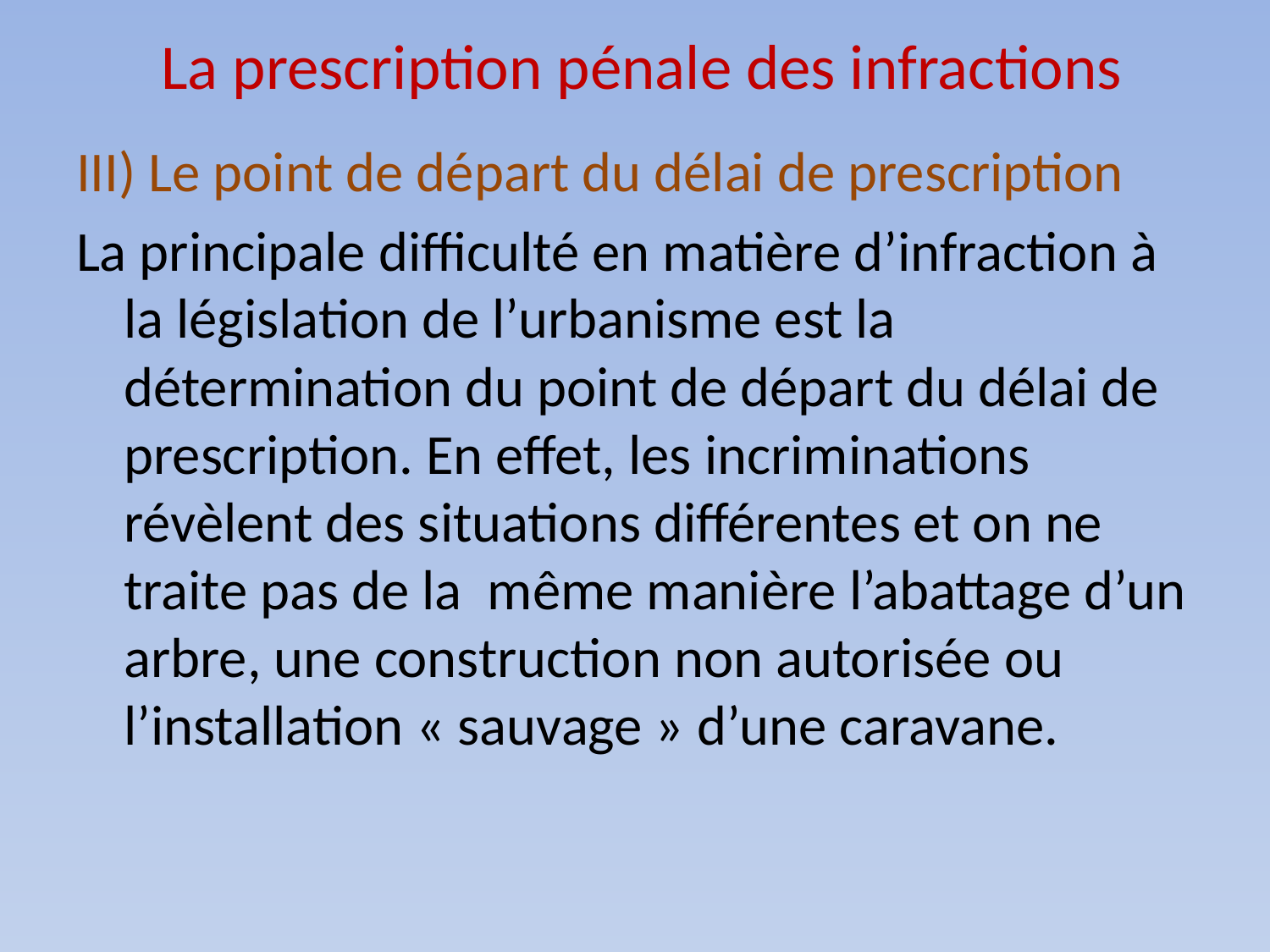

# La prescription pénale des infractions
III) Le point de départ du délai de prescription
La principale difficulté en matière d’infraction à la législation de l’urbanisme est la détermination du point de départ du délai de prescription. En effet, les incriminations révèlent des situations différentes et on ne traite pas de la  même manière l’abattage d’un arbre, une construction non autorisée ou l’installation « sauvage » d’une caravane.